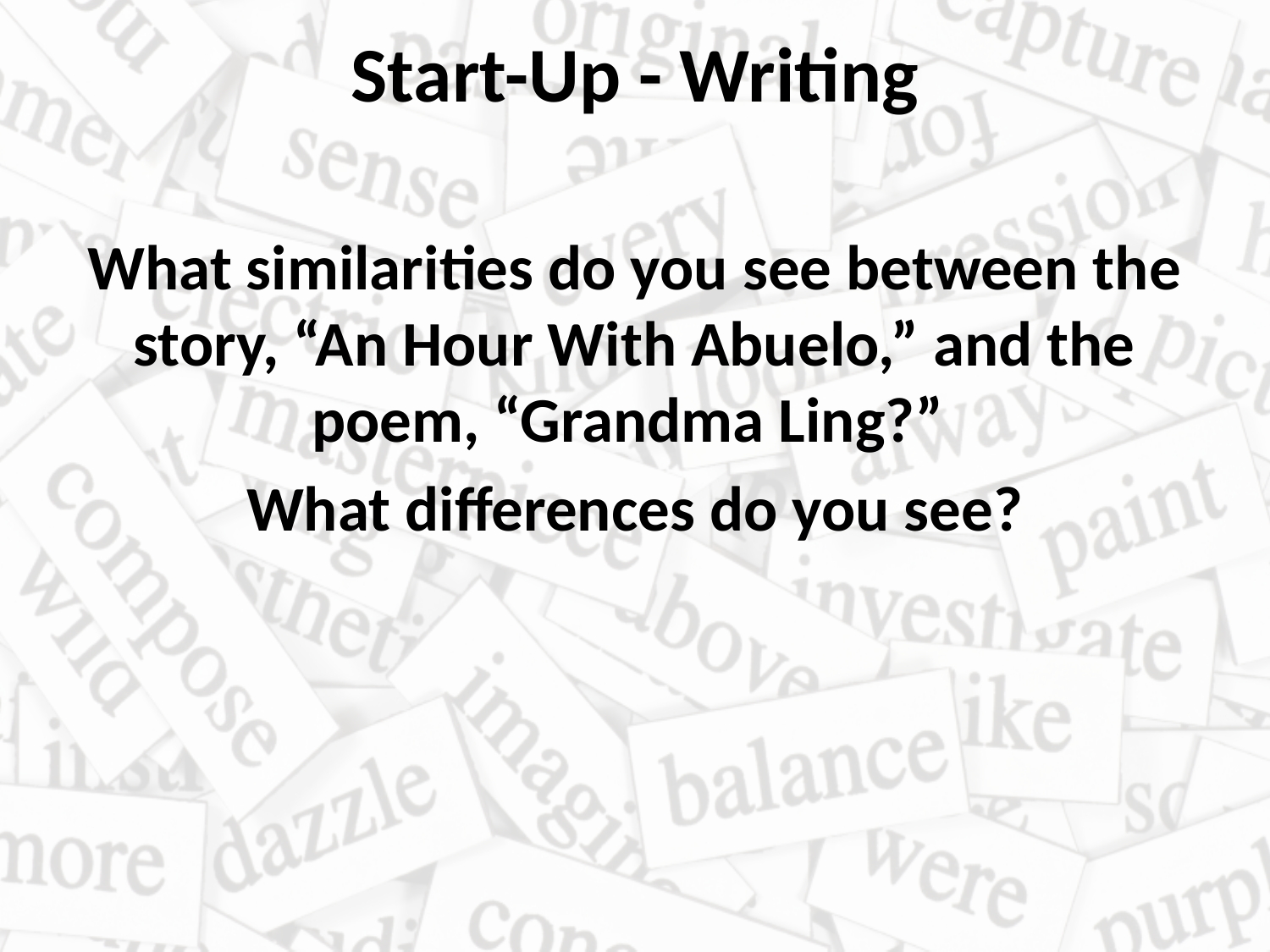

# Start-Up - Writing

What similarities do you see between the story, “An Hour With Abuelo,” and the poem, “Grandma Ling?”
What differences do you see?